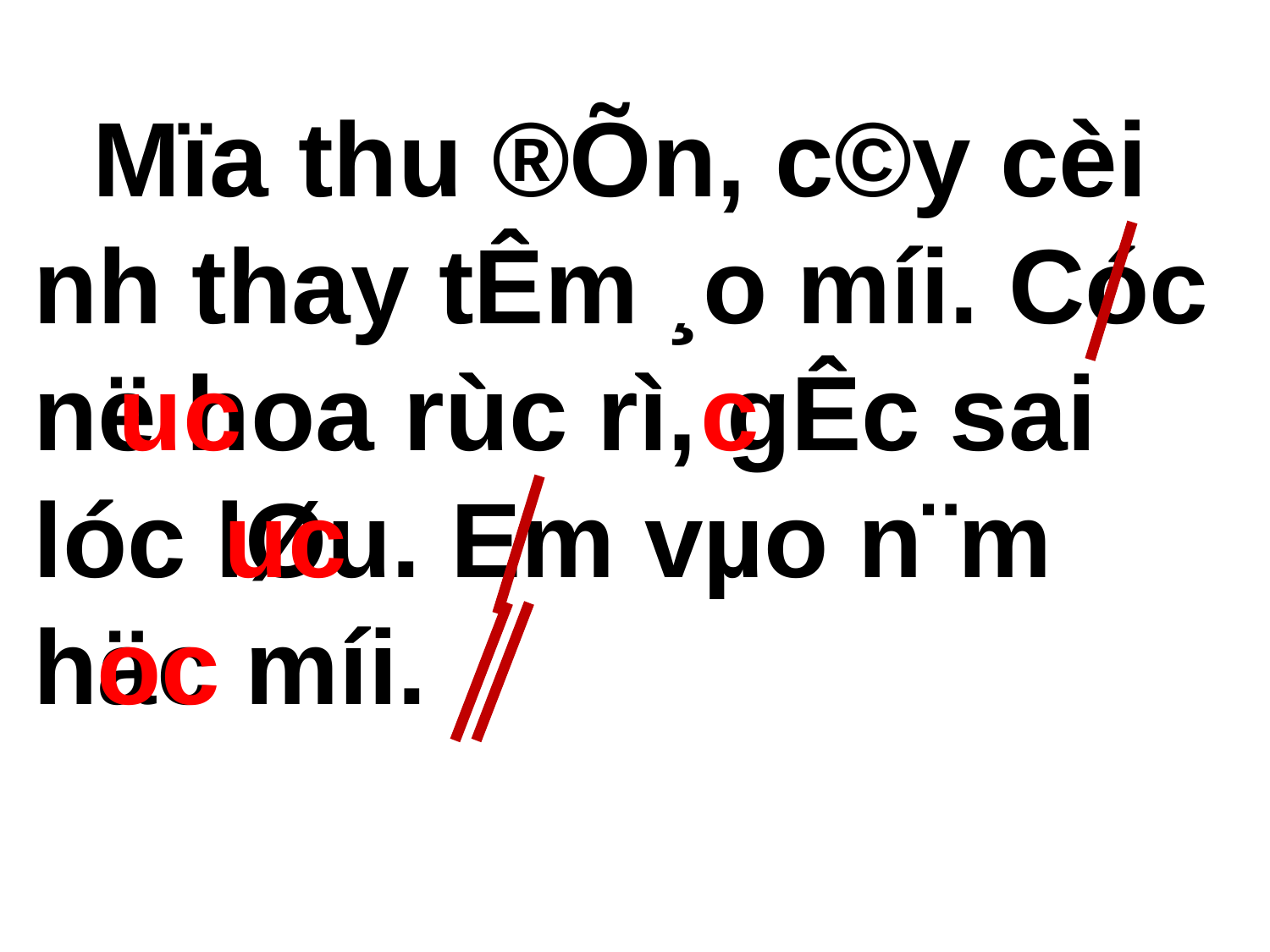

Mïa thu ®Õn, c©y cèi nh­ thay tÊm ¸o míi. Cóc në hoa rùc rì, gÊc sai lóc lØu. Em vµo n¨m häc míi.
uc
­c
uc
oc